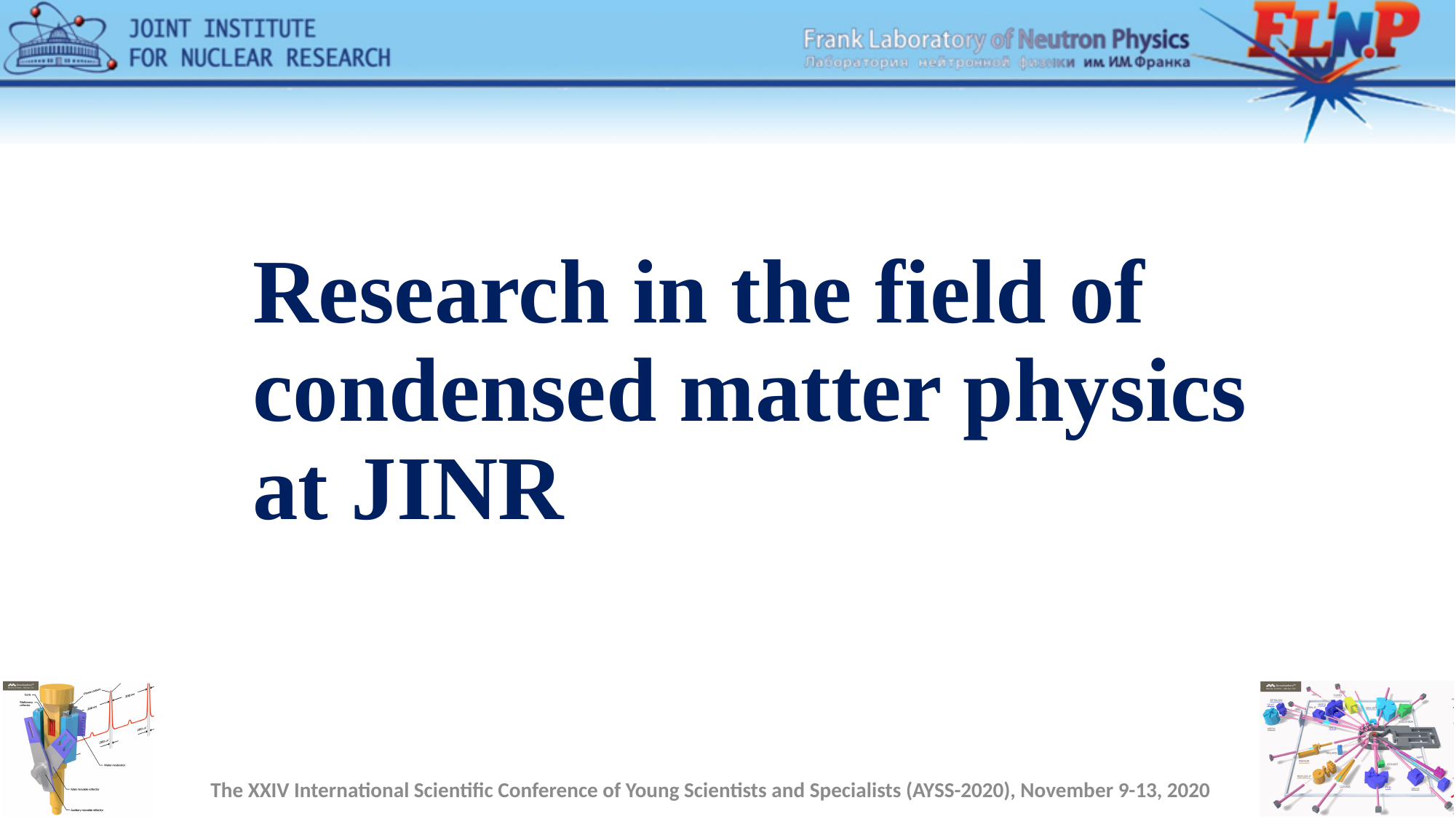

# Research in the field of condensed matter physics at JINR

The XXIV International Scientific Conference of Young Scientists and Specialists (AYSS-2020), November 9-13, 2020